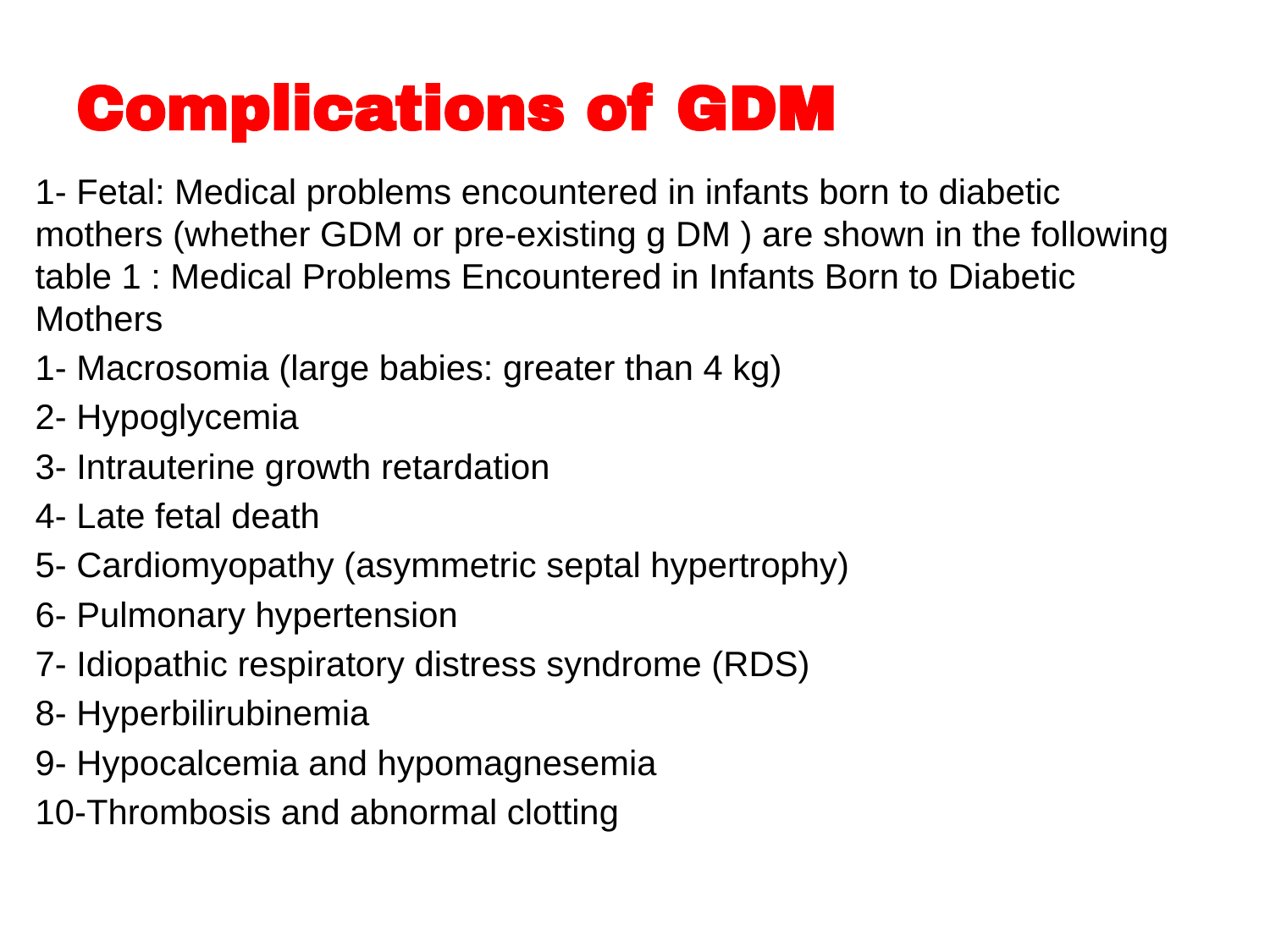

# Complications of GDM
1- Fetal: Medical problems encountered in infants born to diabetic mothers (whether GDM or pre-existing g DM ) are shown in the following table 1 : Medical Problems Encountered in Infants Born to Diabetic Mothers
1- Macrosomia (large babies: greater than 4 kg)
2- Hypoglycemia
3- Intrauterine growth retardation
4- Late fetal death
5- Cardiomyopathy (asymmetric septal hypertrophy)
6- Pulmonary hypertension
7- Idiopathic respiratory distress syndrome (RDS)
8- Hyperbilirubinemia
9- Hypocalcemia and hypomagnesemia
10-Thrombosis and abnormal clotting

3